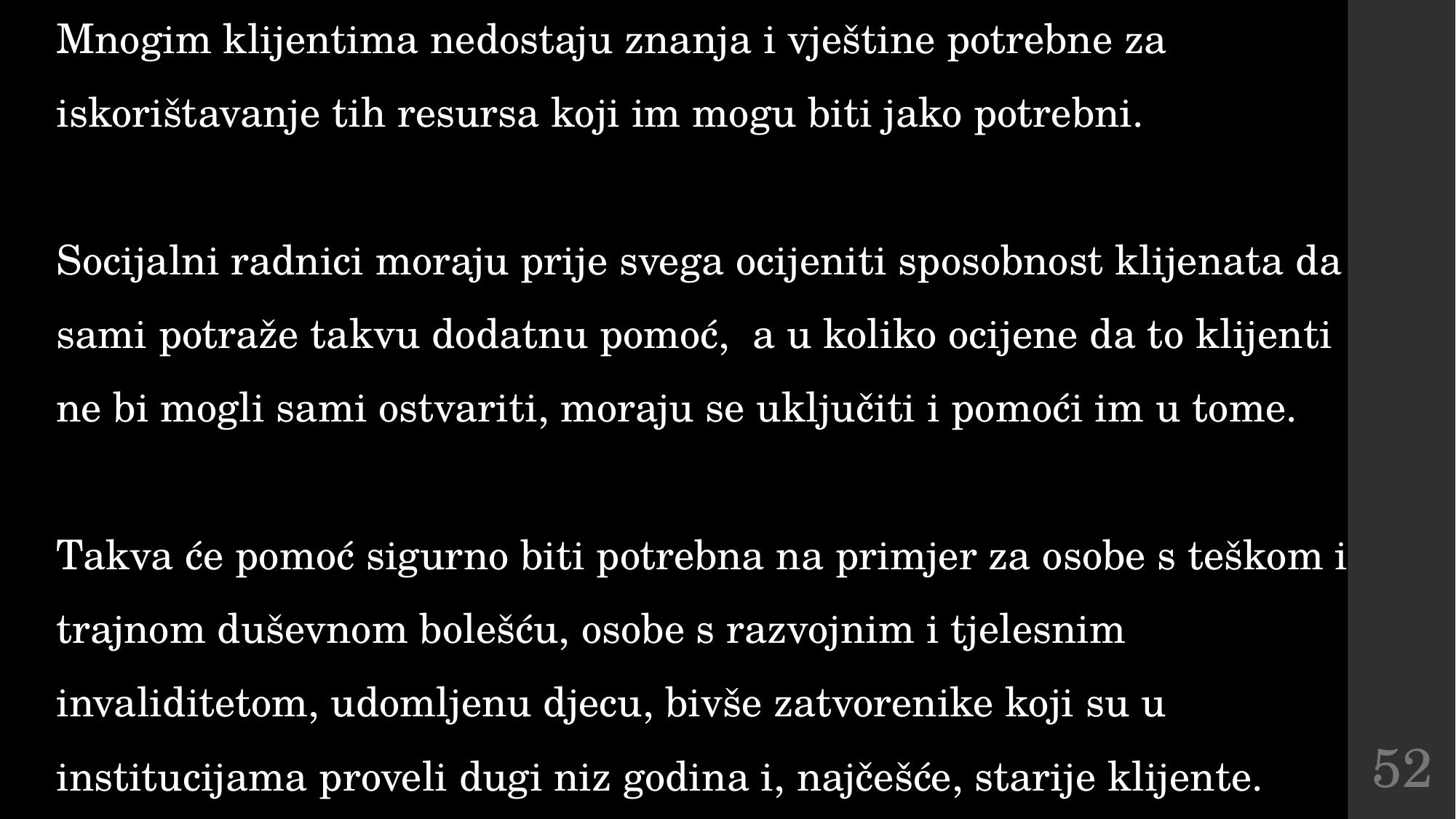

Mnogim klijentima nedostaju znanja i vještine potrebne za iskorištavanje tih resursa koji im mogu biti jako potrebni.

Socijalni radnici moraju prije svega ocijeniti sposobnost klijenata da sami potraže takvu dodatnu pomoć,  a u koliko ocijene da to klijenti ne bi mogli sami ostvariti, moraju se uključiti i pomoći im u tome.

Takva će pomoć sigurno biti potrebna na primjer za osobe s teškom i trajnom duševnom bolešću, osobe s razvojnim i tjelesnim invaliditetom, udomljenu djecu, bivše zatvorenike koji su u institucijama proveli dugi niz godina i, najčešće, starije klijente.
52